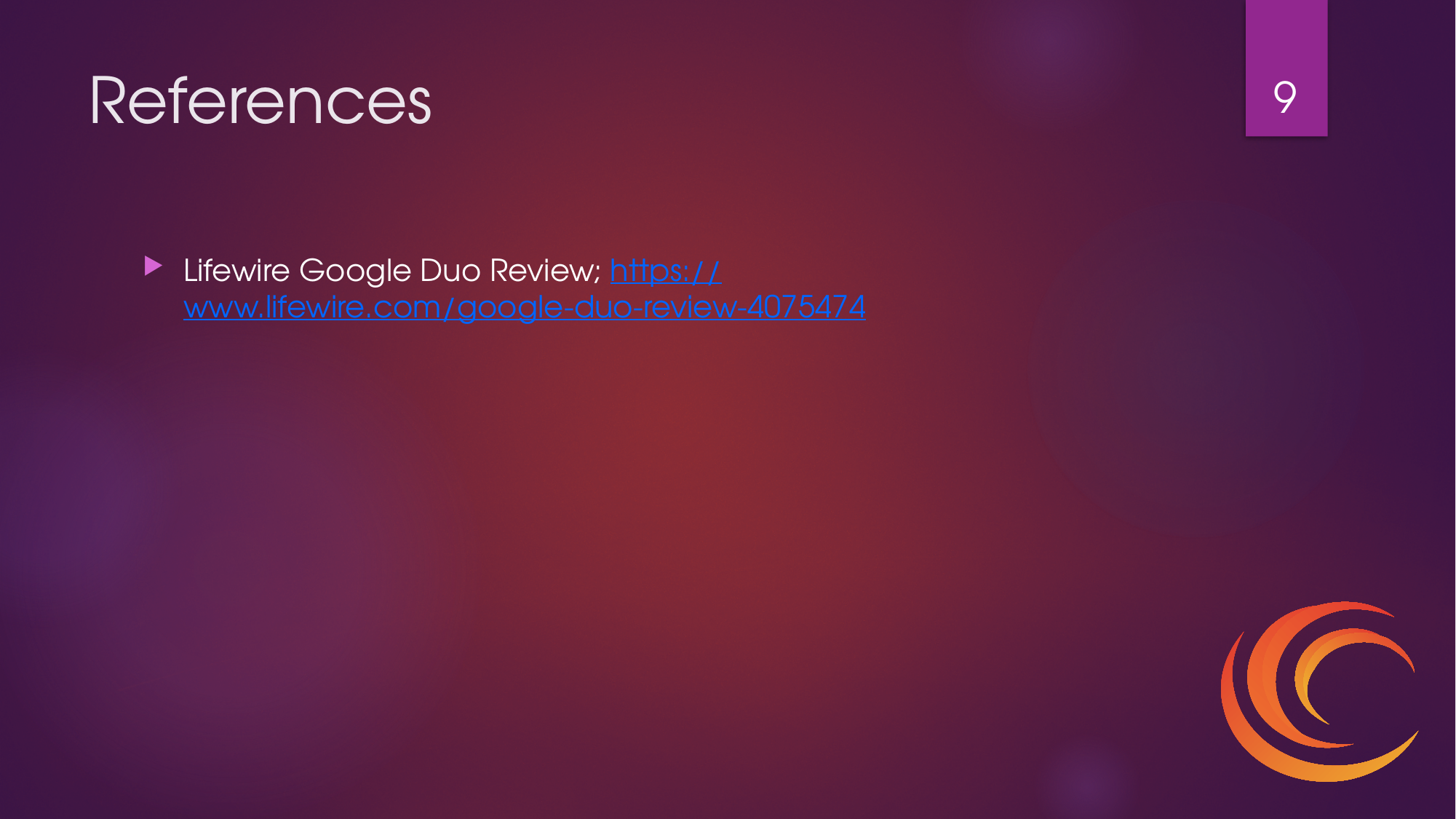

9
# References
Lifewire Google Duo Review; https://www.lifewire.com/google-duo-review-4075474